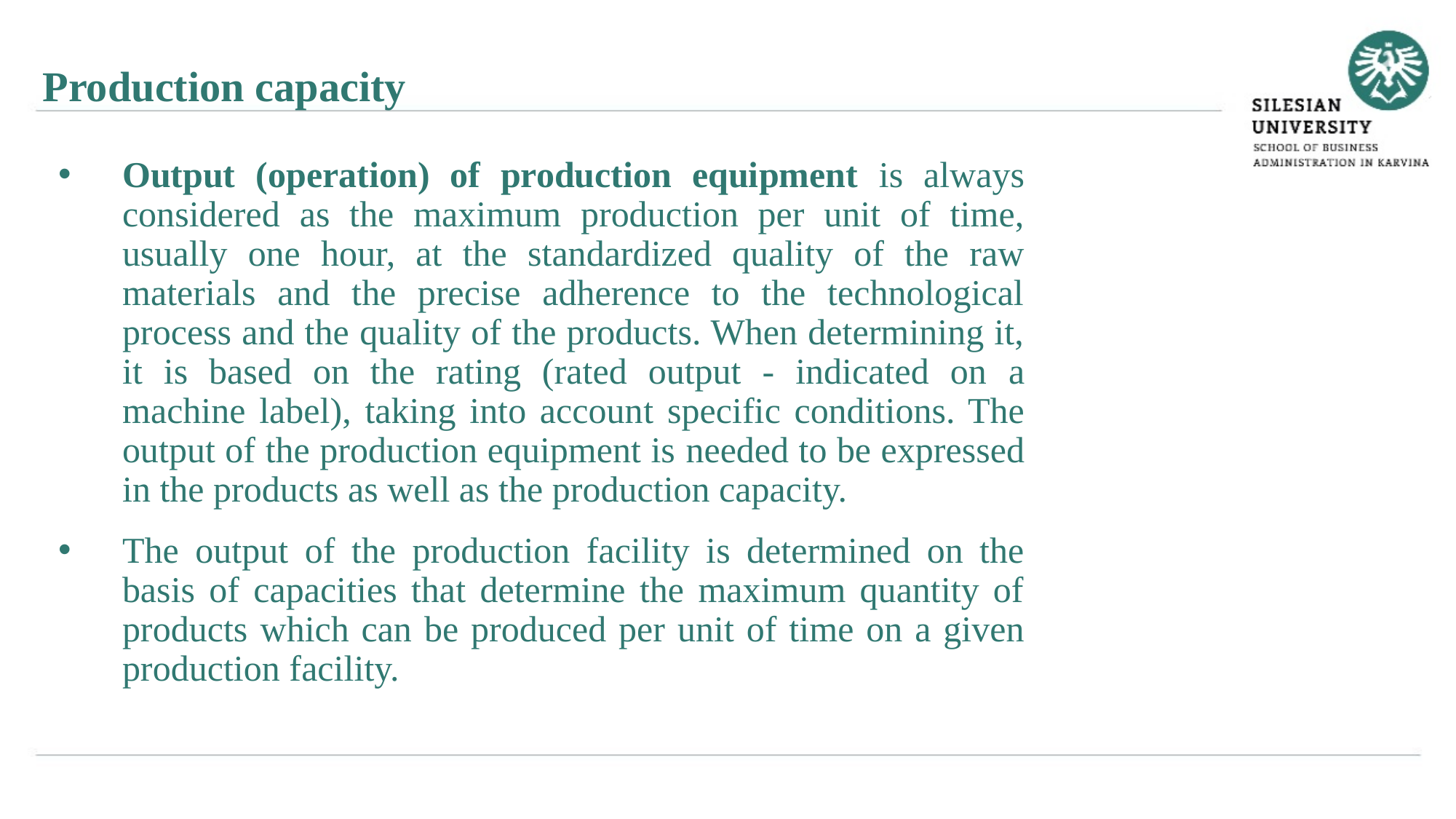

Production capacity
Output (operation) of production equipment is always considered as the maximum production per unit of time, usually one hour, at the standardized quality of the raw materials and the precise adherence to the technological process and the quality of the products. When determining it, it is based on the rating (rated output - indicated on a machine label), taking into account specific conditions. The output of the production equipment is needed to be expressed in the products as well as the production capacity.
The output of the production facility is determined on the basis of capacities that determine the maximum quantity of products which can be produced per unit of time on a given production facility.